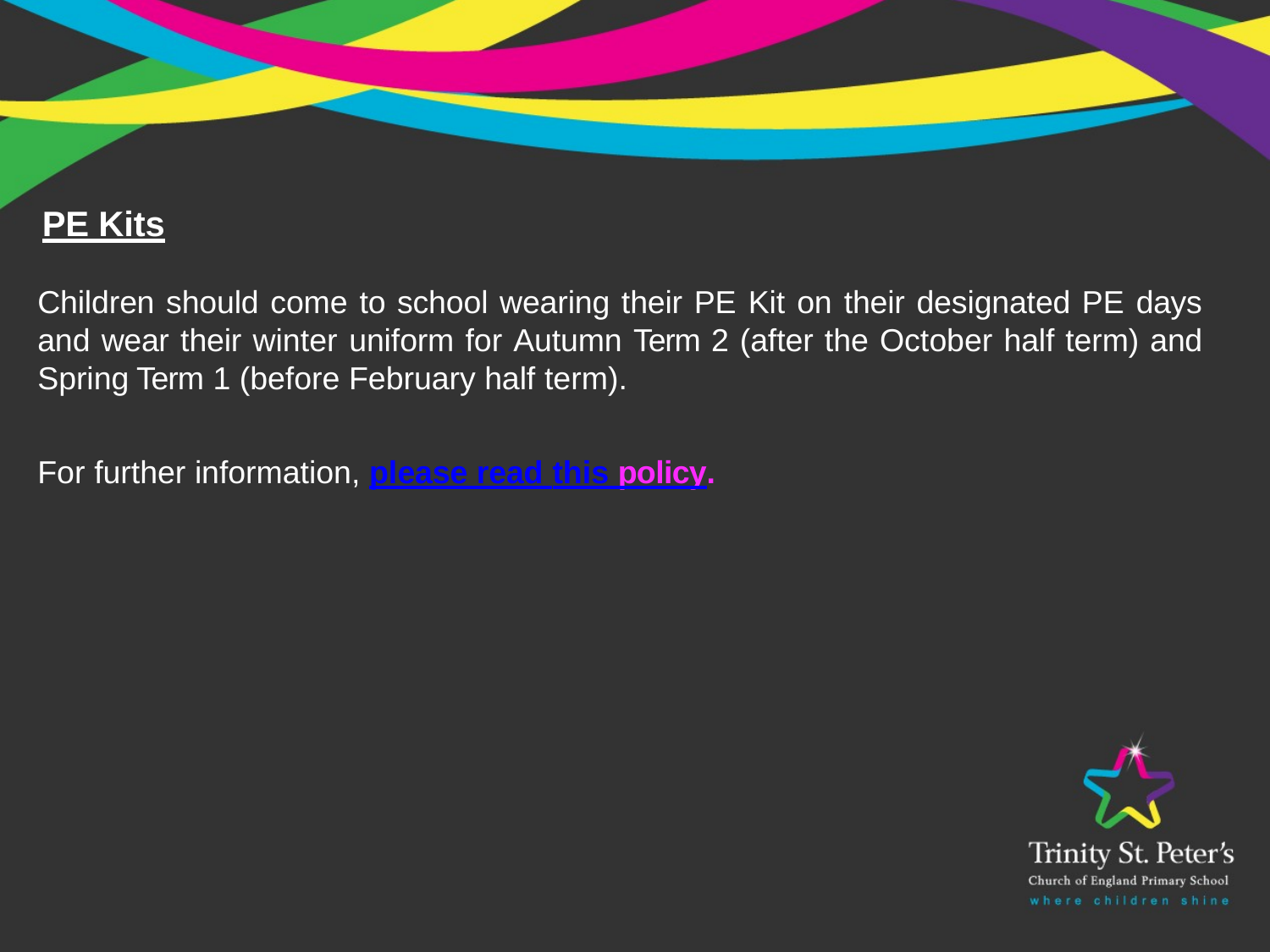

# PE Kits
Children should come to school wearing their PE Kit on their designated PE days  and wear their winter uniform for Autumn Term 2 (after the October half term) and  Spring Term 1 (before February half term).

For further information, please read this policy.